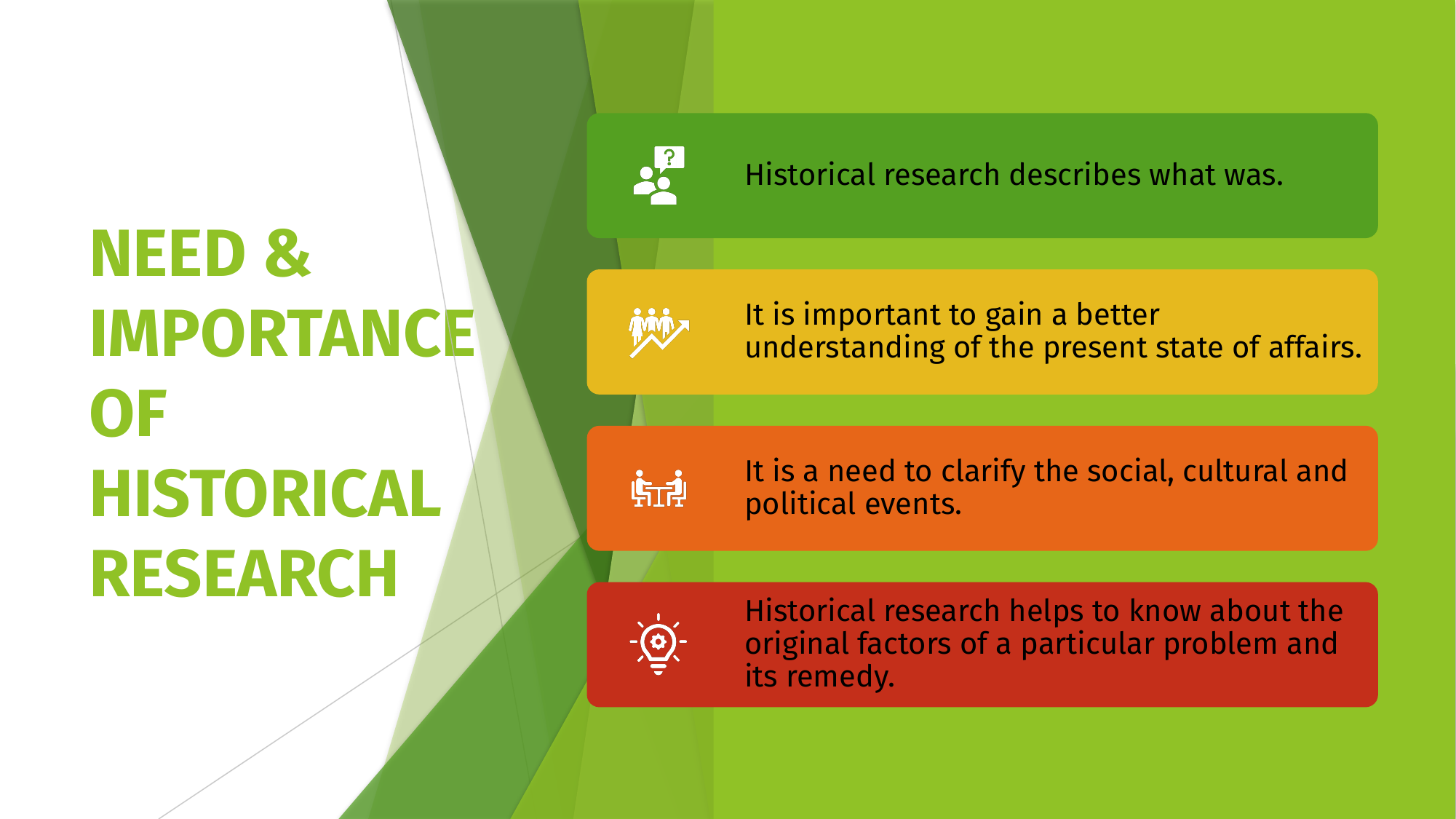

Historical research describes what was.
It is important to gain a better understanding of the present state of affairs.
It is a need to clarify the social, cultural and political events.
Historical research helps to know about the original factors of a particular problem and its remedy.
# NEED & IMPORTANCE OF HISTORICAL RESEARCH